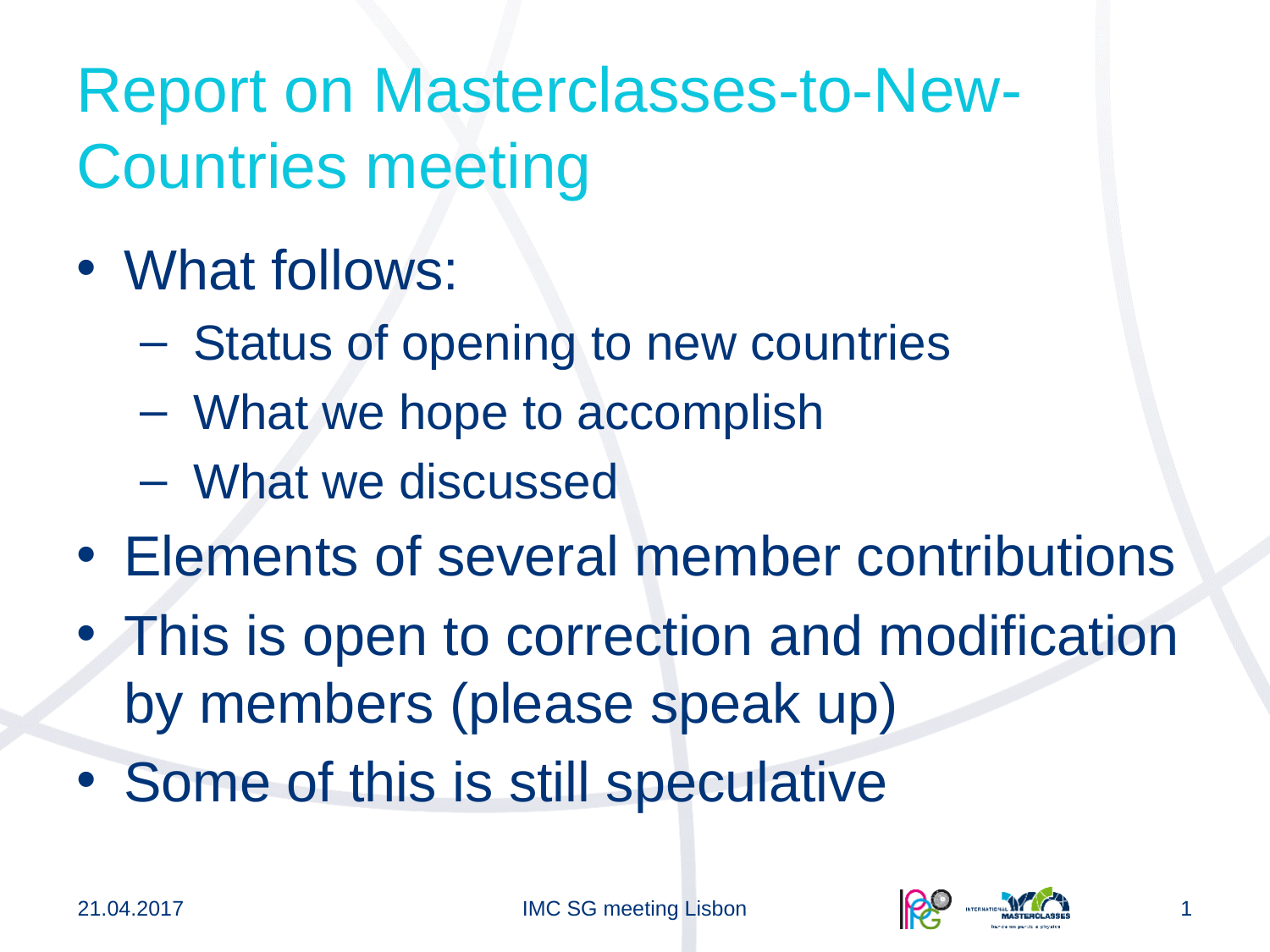

# Report on Masterclasses-to-New-Countries meeting
What follows:
 Status of opening to new countries
 What we hope to accomplish
 What we discussed
Elements of several member contributions
This is open to correction and modification by members (please speak up)
Some of this is still speculative
21.04.2017
IMC SG meeting Lisbon
1